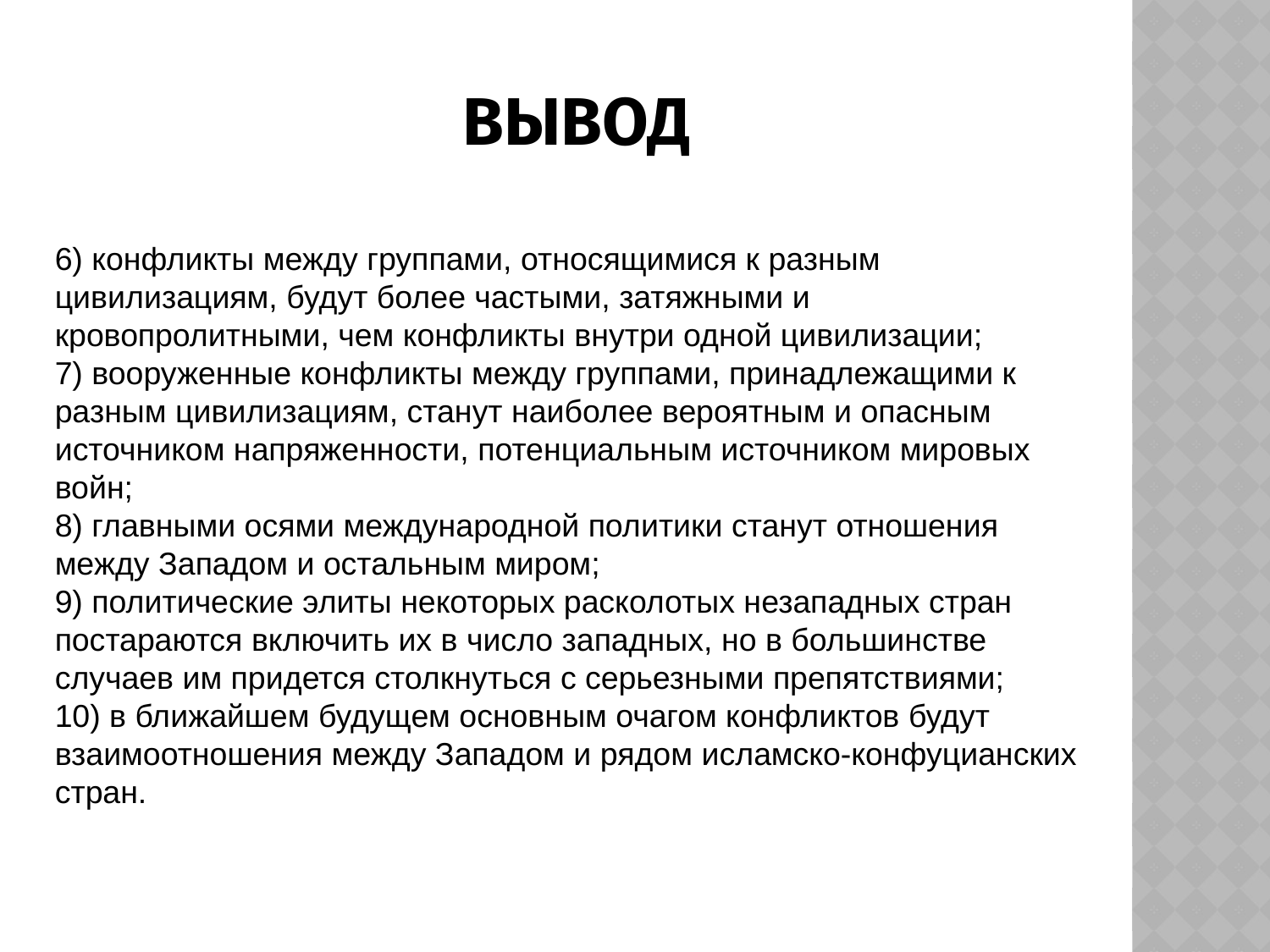

# ВЫВОД
6) конфликты между группами, относящимися к разным цивилизациям, будут более частыми, затяжными и кровопролитными, чем конфликты внутри одной цивилизации;
7) вооруженные конфликты между группами, принадлежащими к разным цивилизациям, станут наиболее вероятным и опасным источником напряженности, потенциальным источником мировых войн;
8) главными осями международной политики станут отношения между Западом и остальным миром;
9) политические элиты некоторых расколотых незападных стран постараются включить их в число западных, но в большинстве случаев им придется столкнуться с серьезными препятствиями;
10) в ближайшем будущем основным очагом конфликтов будут взаимоотношения между Западом и рядом исламско-конфуцианских стран.